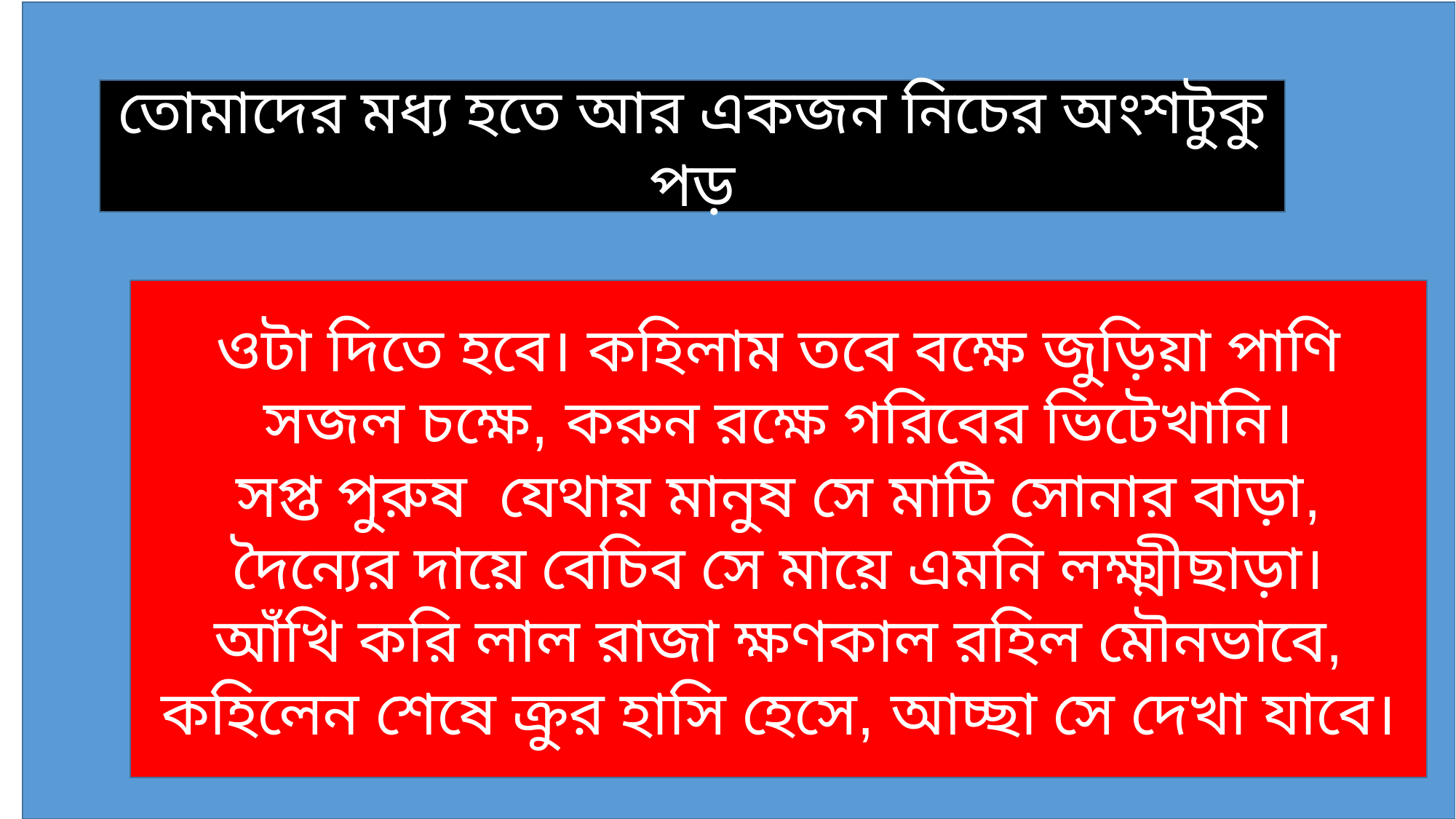

তোমাদের মধ্য হতে আর একজন নিচের অংশটুকু পড়
ওটা দিতে হবে। কহিলাম তবে বক্ষে জুড়িয়া পাণি
সজল চক্ষে, করুন রক্ষে গরিবের ভিটেখানি।
সপ্ত পুরুষ  যেথায় মানুষ সে মাটি সোনার বাড়া,
দৈন্যের দায়ে বেচিব সে মায়ে এমনি লক্ষ্মীছাড়া।
আঁখি করি লাল রাজা ক্ষণকাল রহিল মৌনভাবে,
কহিলেন শেষে ক্রুর হাসি হেসে, আচ্ছা সে দেখা যাবে।